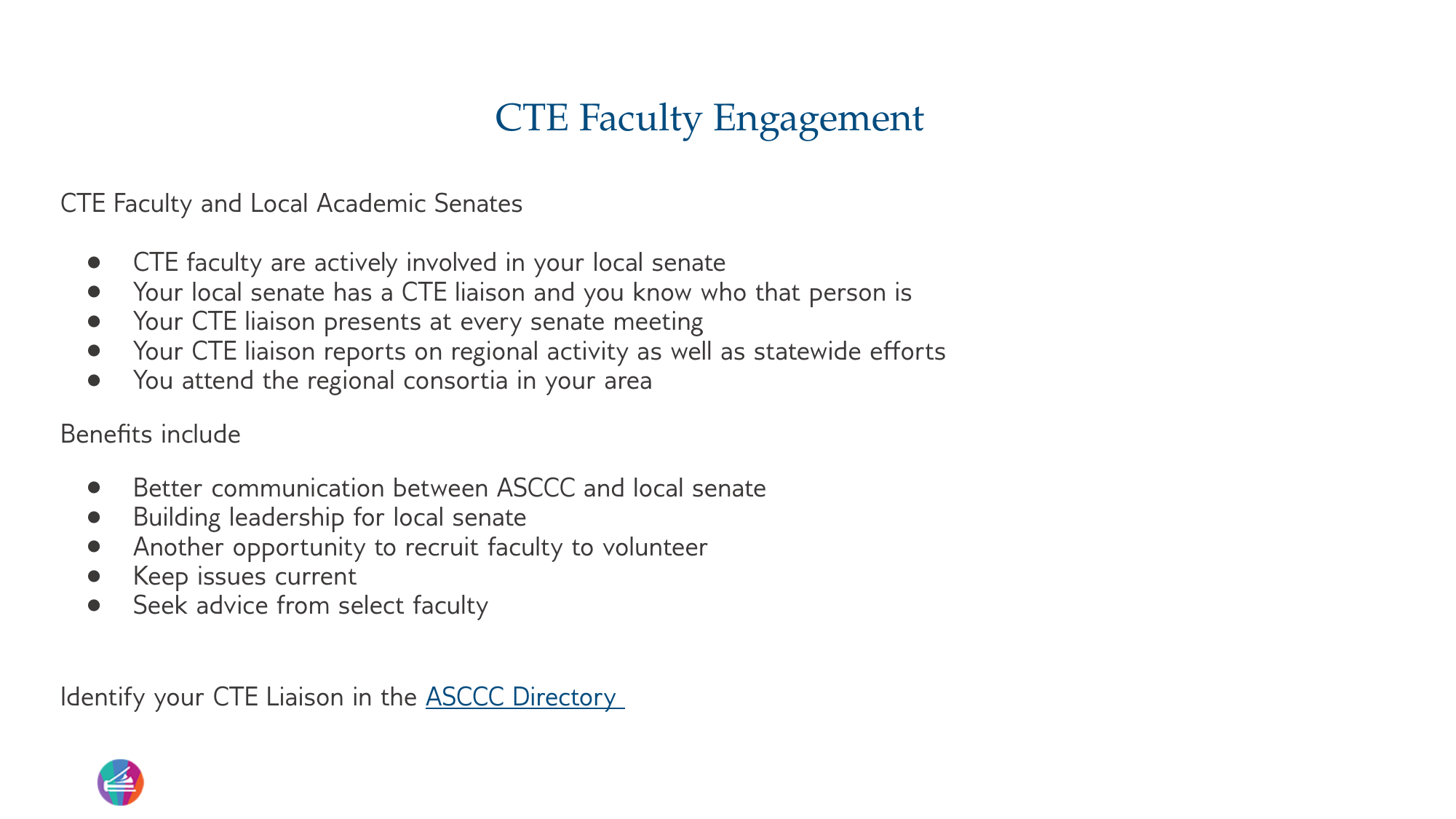

# CTE Faculty Engagement
CTE Faculty and Local Academic Senates

CTE faculty are actively involved in your local senate
Your local senate has a CTE liaison and you know who that person is
Your CTE liaison presents at every senate meeting
Your CTE liaison reports on regional activity as well as statewide efforts
You attend the regional consortia in your area
Benefits include
Better communication between ASCCC and local senate
Building leadership for local senate
Another opportunity to recruit faculty to volunteer
Keep issues current
Seek advice from select faculty

Identify your CTE Liaison in the ASCCC Directory